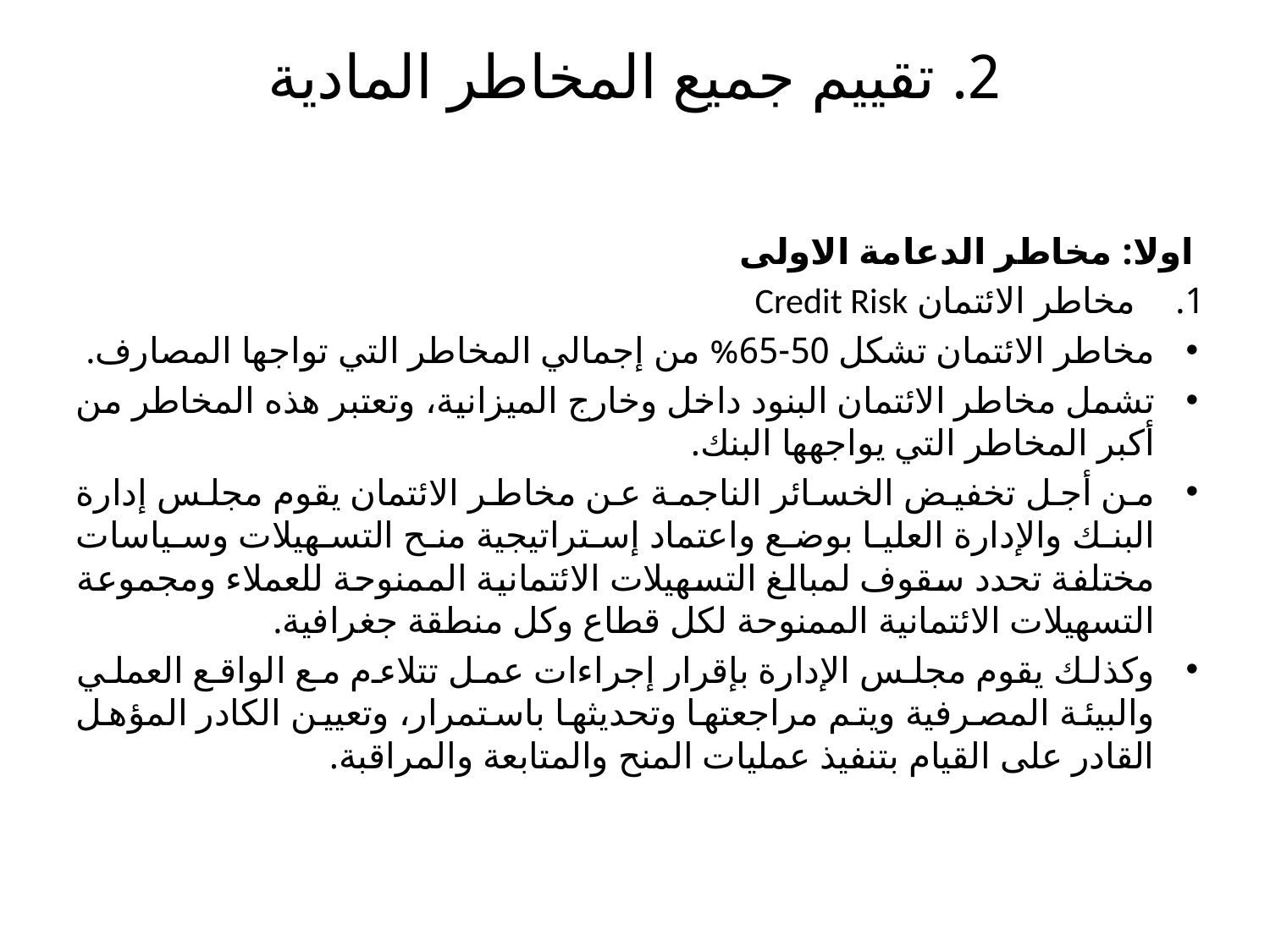

# 2. تقييم جميع المخاطر المادية
اولا: مخاطر الدعامة الاولى
مخاطر الائتمان Credit Risk
مخاطر الائتمان تشكل 50-65% من إجمالي المخاطر التي تواجها المصارف.
تشمل مخاطر الائتمان البنود داخل وخارج الميزانية، وتعتبر هذه المخاطر من أكبر المخاطر التي يواجهها البنك.
من أجل تخفيض الخسائر الناجمة عن مخاطر الائتمان يقوم مجلس إدارة البنك والإدارة العليا بوضع واعتماد إستراتيجية منح التسهيلات وسياسات مختلفة تحدد سقوف لمبالغ التسهيلات الائتمانية الممنوحة للعملاء ومجموعة التسهيلات الائتمانية الممنوحة لكل قطاع وكل منطقة جغرافية.
وكذلك يقوم مجلس الإدارة بإقرار إجراءات عمل تتلاءم مع الواقع العملي والبيئة المصرفية ويتم مراجعتها وتحديثها باستمرار، وتعيين الكادر المؤهل القادر على القيام بتنفيذ عمليات المنح والمتابعة والمراقبة.